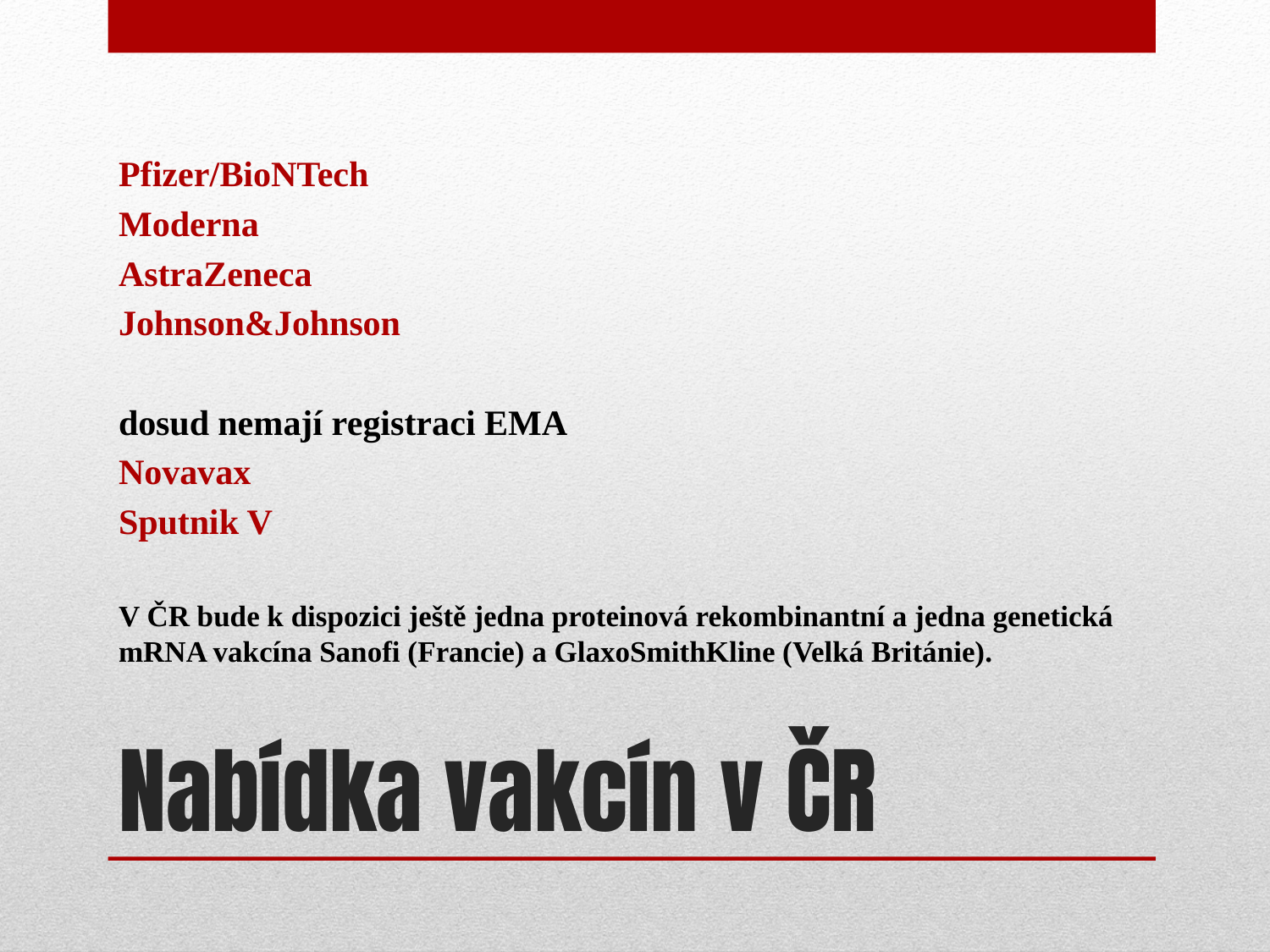

Pfizer/BioNTech
Moderna
AstraZeneca
Johnson&Johnson

dosud nemají registraci EMA
Novavax
Sputnik V

V ČR bude k dispozici ještě jedna proteinová rekombinantní a jedna genetická mRNA vakcína Sanofi (Francie) a GlaxoSmithKline (Velká Británie).

# Nabídka vakcín v ČR